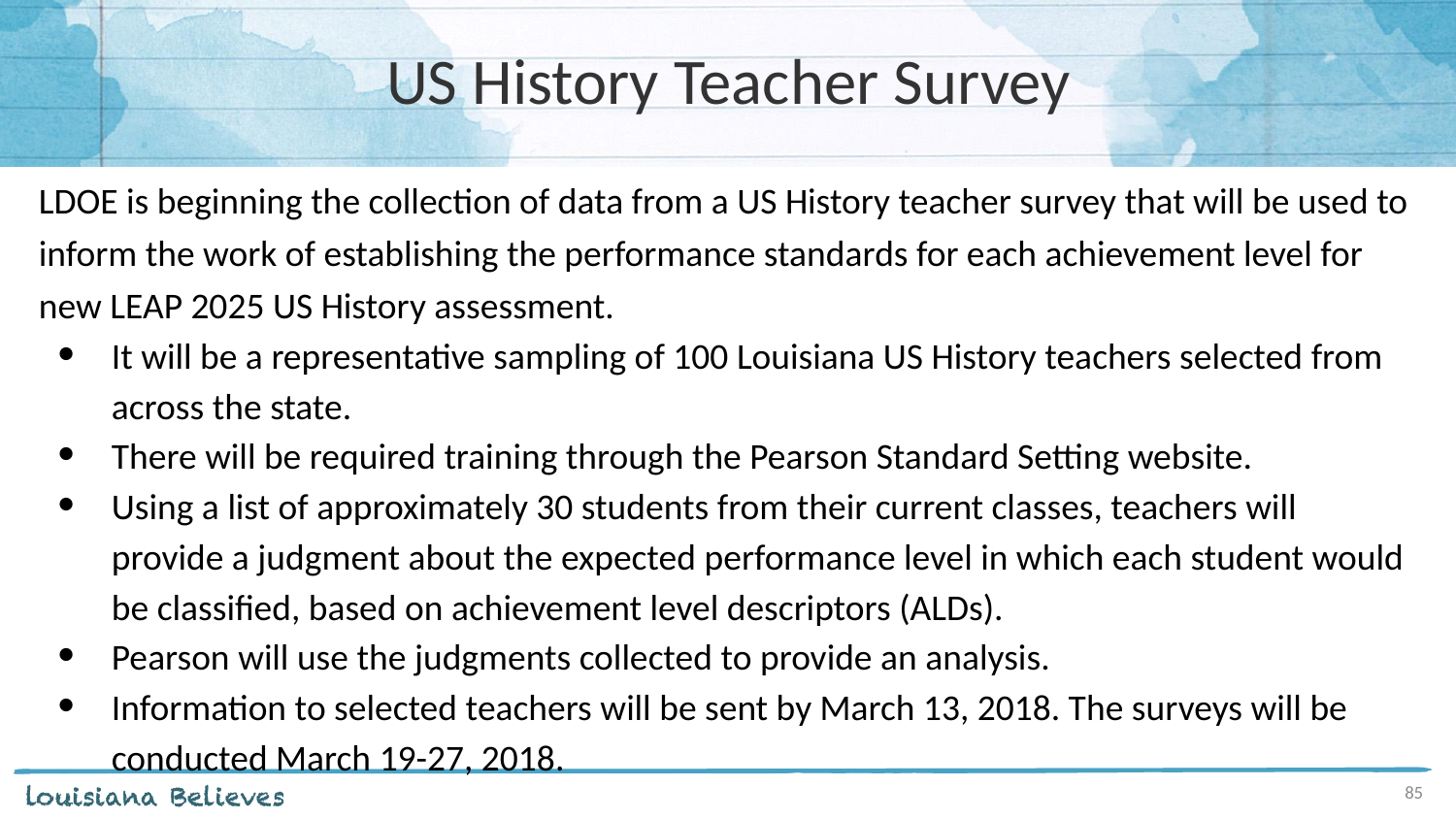

# US History Teacher Survey
LDOE is beginning the collection of data from a US History teacher survey that will be used to inform the work of establishing the performance standards for each achievement level for new LEAP 2025 US History assessment.
It will be a representative sampling of 100 Louisiana US History teachers selected from across the state.
There will be required training through the Pearson Standard Setting website.
Using a list of approximately 30 students from their current classes, teachers will provide a judgment about the expected performance level in which each student would be classified, based on achievement level descriptors (ALDs).
Pearson will use the judgments collected to provide an analysis.
Information to selected teachers will be sent by March 13, 2018. The surveys will be conducted March 19-27, 2018.